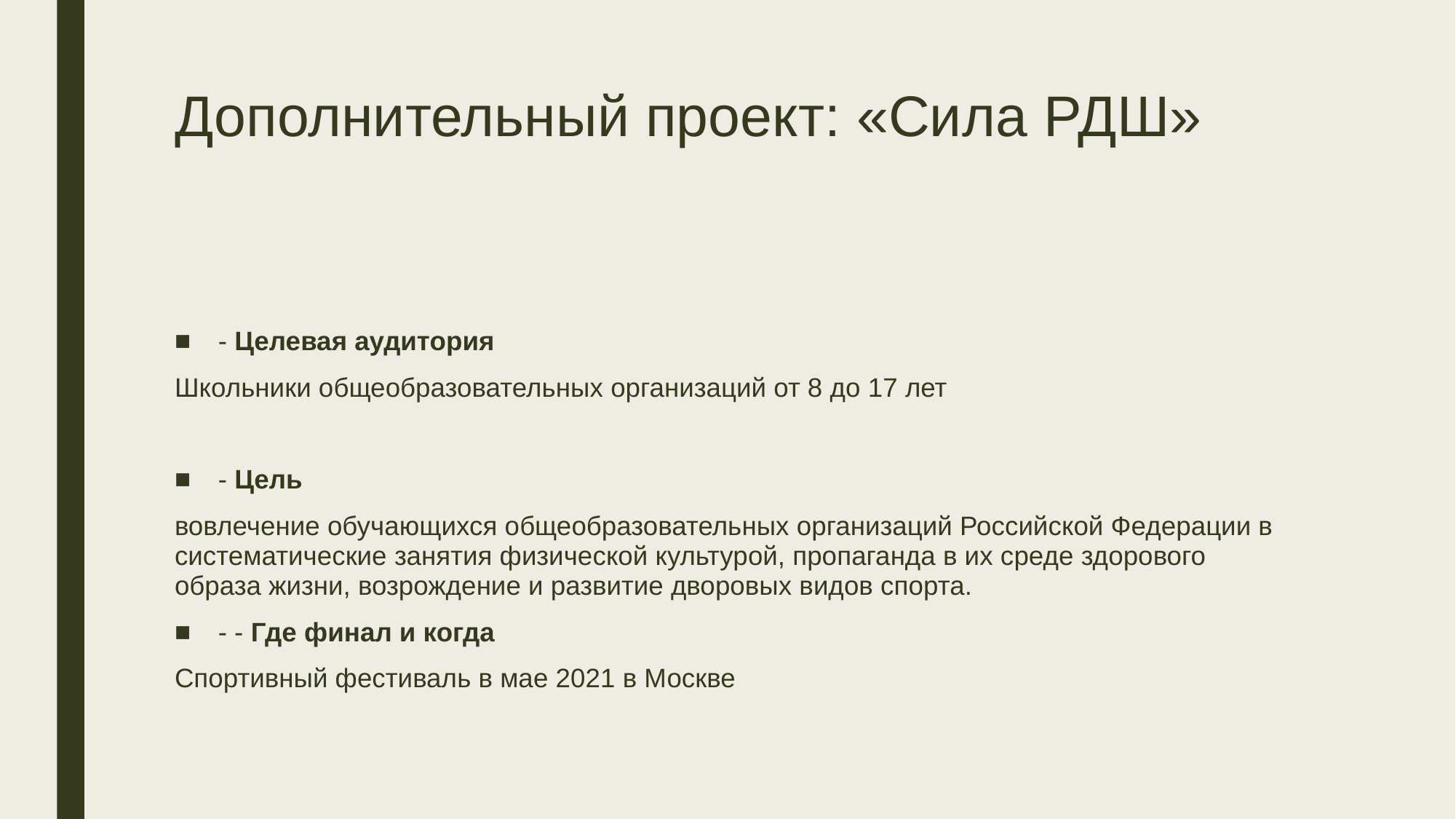

# Дополнительный проект: «Сила РДШ»

- Целевая аудитория
Школьники общеобразовательных организаций от 8 до 17 лет

- Цель
вовлечение обучающихся общеобразовательных организаций Российской Федерации в систематические занятия физической культурой, пропаганда в их среде здорового образа жизни, возрождение и развитие дворовых видов спорта.
- - Где финал и когда
Спортивный фестиваль в мае 2021 в Москве